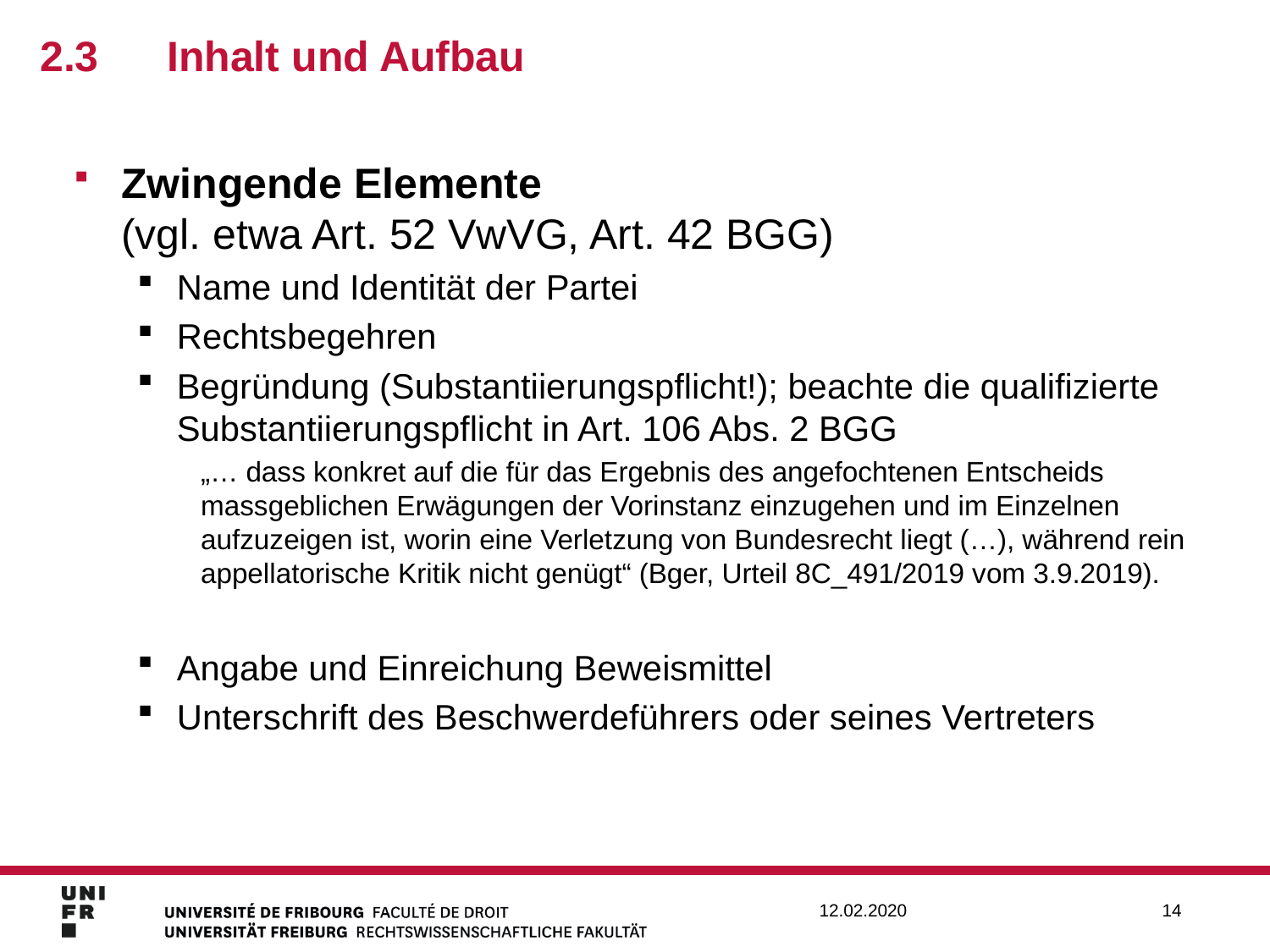

2.3	Inhalt und Aufbau
Zwingende Elemente
(vgl. etwa Art. 52 VwVG, Art. 42 BGG)
Name und Identität der Partei
Rechtsbegehren
Begründung (Substantiierungspflicht!); beachte die qualifizierte Substantiierungspflicht in Art. 106 Abs. 2 BGG
„… dass konkret auf die für das Ergebnis des angefochtenen Entscheids massgeblichen Erwägungen der Vorinstanz einzugehen und im Einzelnen aufzuzeigen ist, worin eine Verletzung von Bundesrecht liegt (…), während rein appellatorische Kritik nicht genügt“ (Bger, Urteil 8C_491/2019 vom 3.9.2019).

Angabe und Einreichung Beweismittel
Unterschrift des Beschwerdeführers oder seines Vertreters

12.02.2020
14